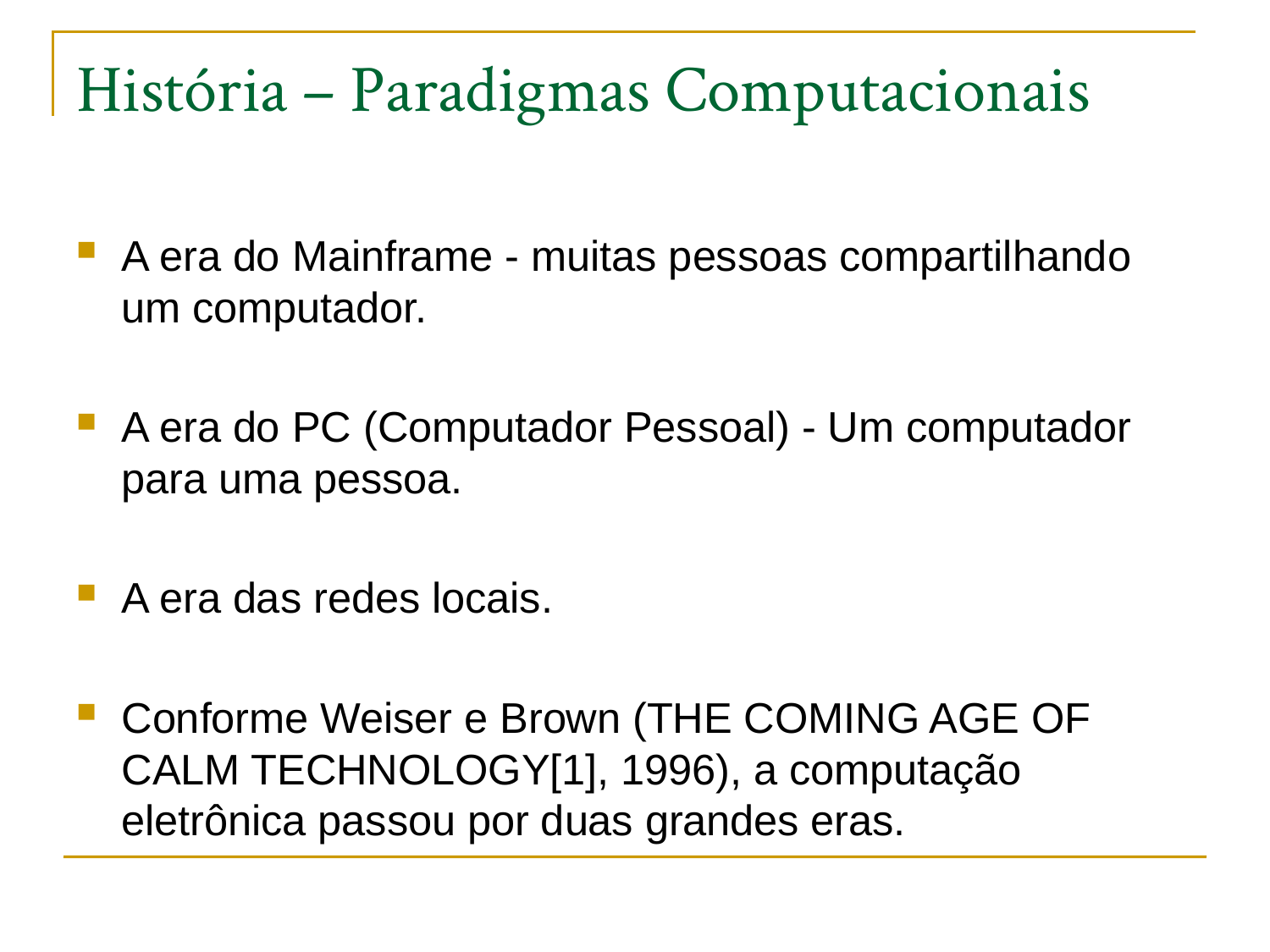

# História – Paradigmas Computacionais
A era do Mainframe - muitas pessoas compartilhando um computador.

A era do PC (Computador Pessoal) - Um computador para uma pessoa.

A era das redes locais.

Conforme Weiser e Brown (THE COMING AGE OF CALM TECHNOLOGY[1], 1996), a computação eletrônica passou por duas grandes eras.